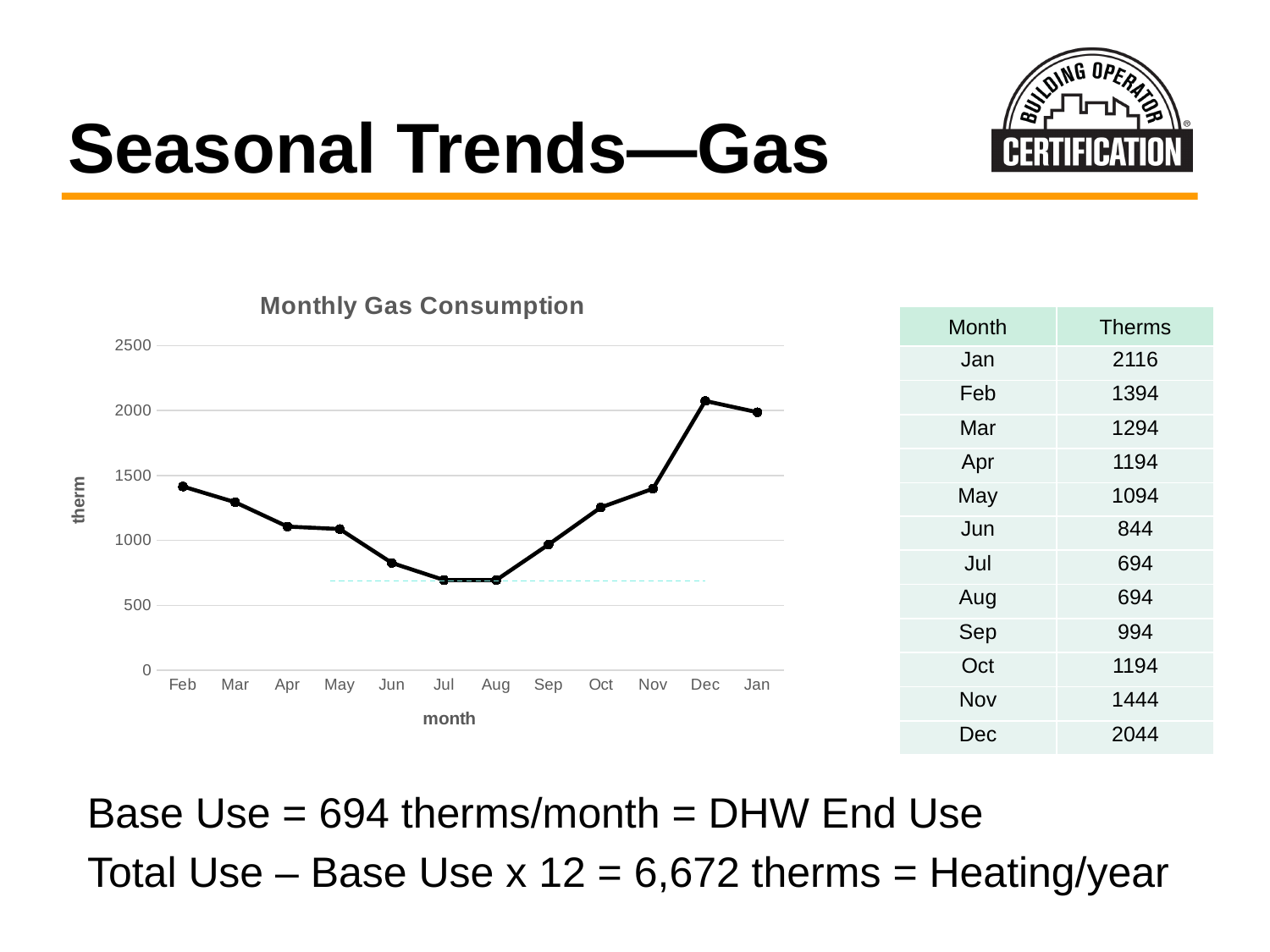

# Seasonal Trends—Gas

### Chart: Monthly Gas Consumption

| Category | Therms |
|---|---|
| Feb | 1415.0 |
| Mar | 1294.0 |
| Apr | 1106.0 |
| May | 1087.0 |
| Jun | 826.0 |
| Jul | 694.0 |
| Aug | 694.0 |
| Sep | 968.0 |
| Oct | 1254.0 |
| Nov | 1398.0 |
| Dec | 2074.0 |
| Jan | 1987.0 |
| Month | Therms |
| --- | --- |
| Jan | 2116 |
| Feb | 1394 |
| Mar | 1294 |
| Apr | 1194 |
| May | 1094 |
| Jun | 844 |
| Jul | 694 |
| Aug | 694 |
| Sep | 994 |
| Oct | 1194 |
| Nov | 1444 |
| Dec | 2044 |
Base Use = 694 therms/month = DHW End Use
Total Use – Base Use x 12 = 6,672 therms = Heating/year